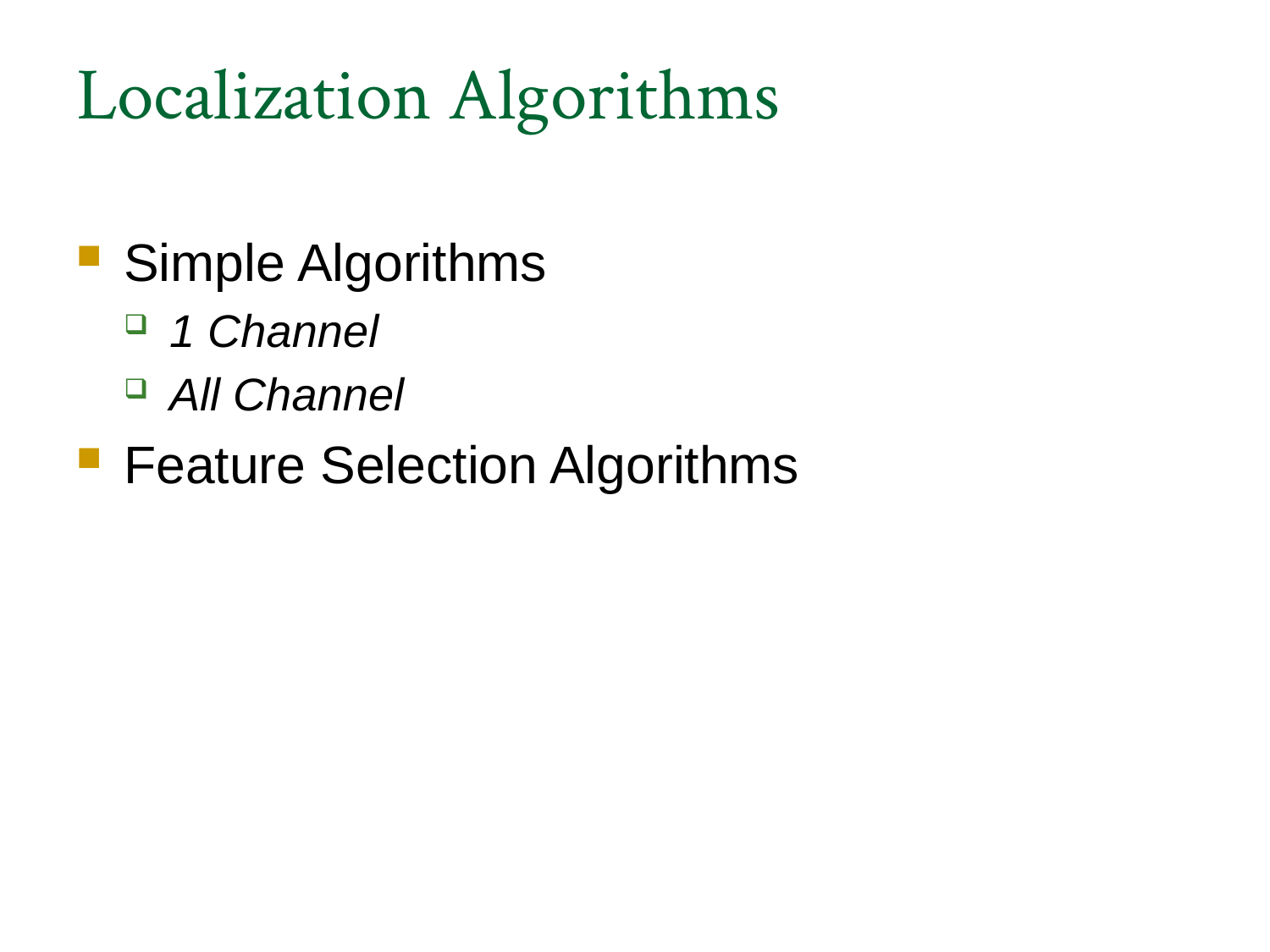

# Localization Algorithms
Simple Algorithms
1 Channel
All Channel
Feature Selection Algorithms

11